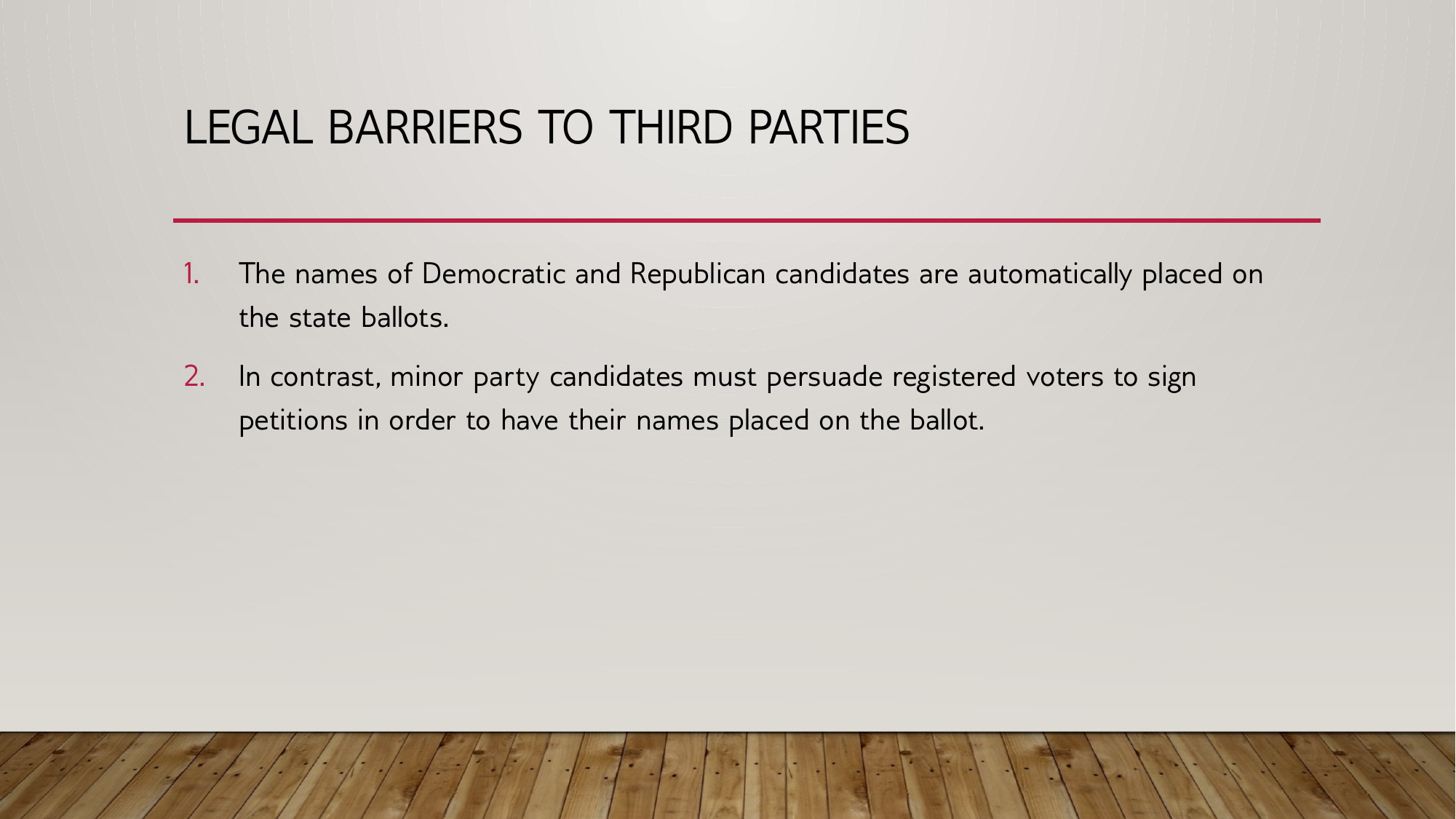

# Legal barriers to third parties
The names of Democratic and Republican candidates are automatically placed on the state ballots.
In contrast, minor party candidates must persuade registered voters to sign petitions in order to have their names placed on the ballot.